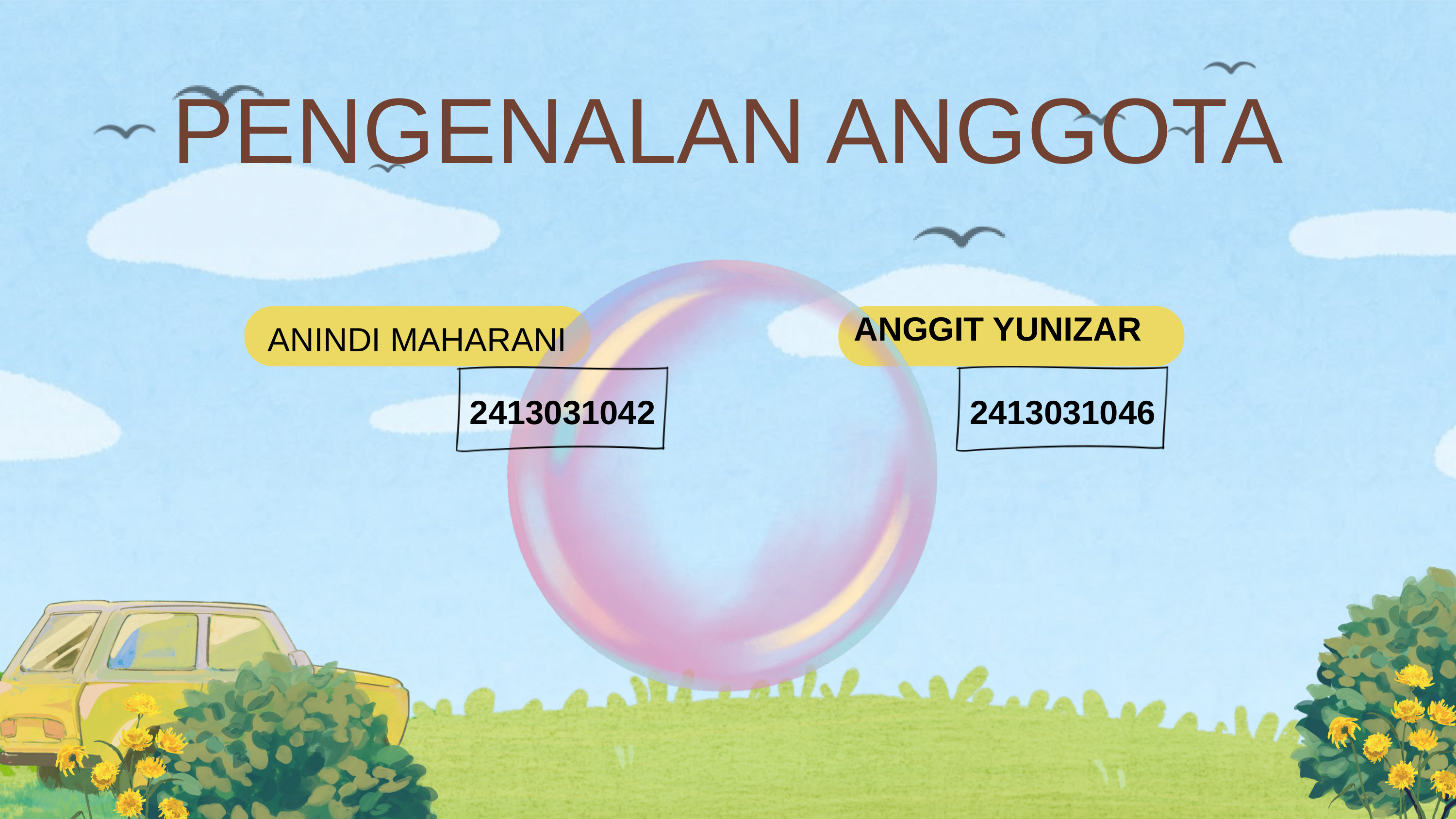

PENGENALAN ANGGOTA

ANGGIT YUNIZAR

ANINDI MAHARANI

2413031042
2413031046